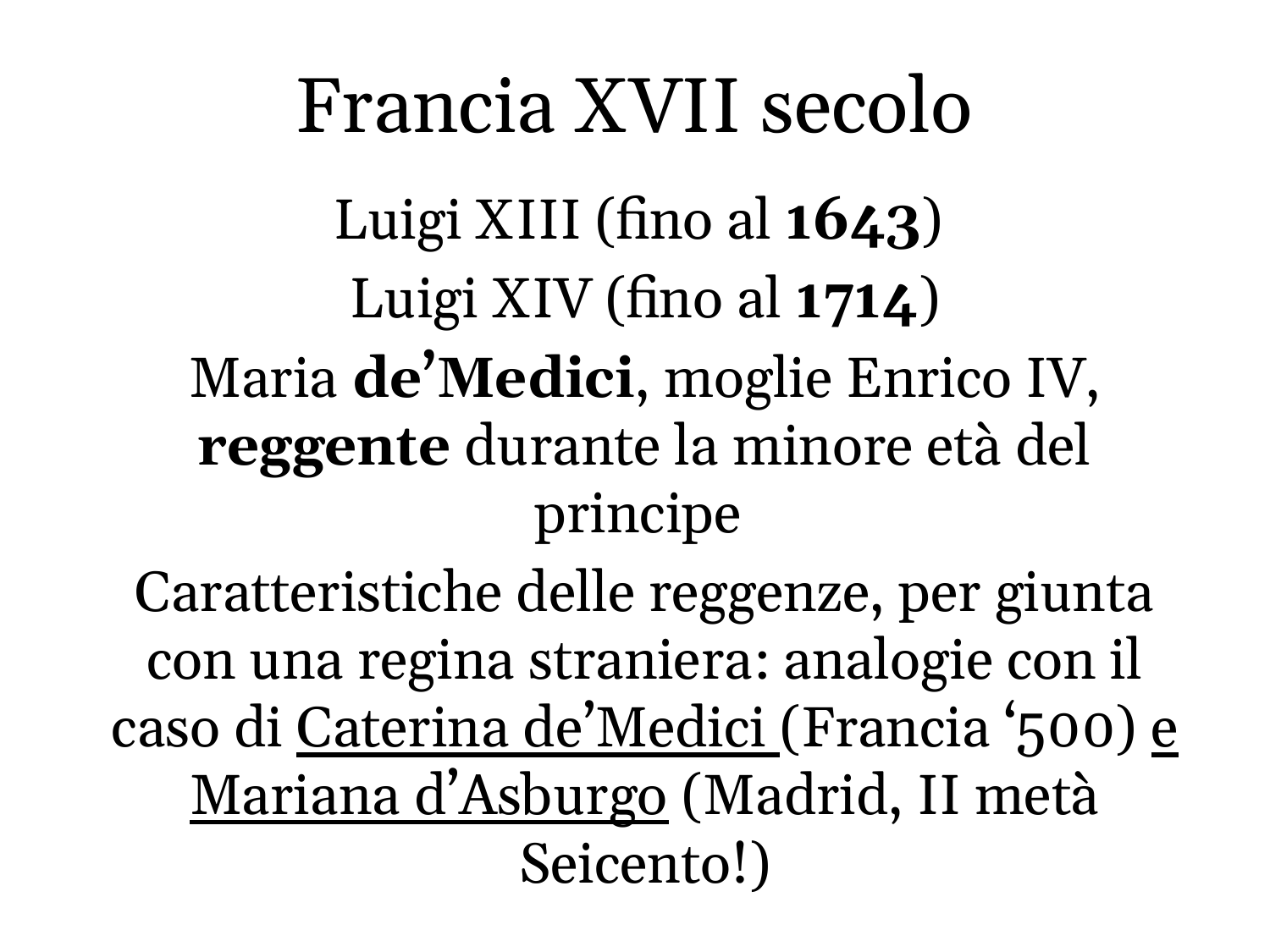

# Francia XVII secolo
Luigi XIII (fino al 1643)
Luigi XIV (fino al 1714)
Maria de’Medici, moglie Enrico IV, reggente durante la minore età del principe
Caratteristiche delle reggenze, per giunta con una regina straniera: analogie con il caso di Caterina de’Medici (Francia ‘500) e Mariana d’Asburgo (Madrid, II metà Seicento!)